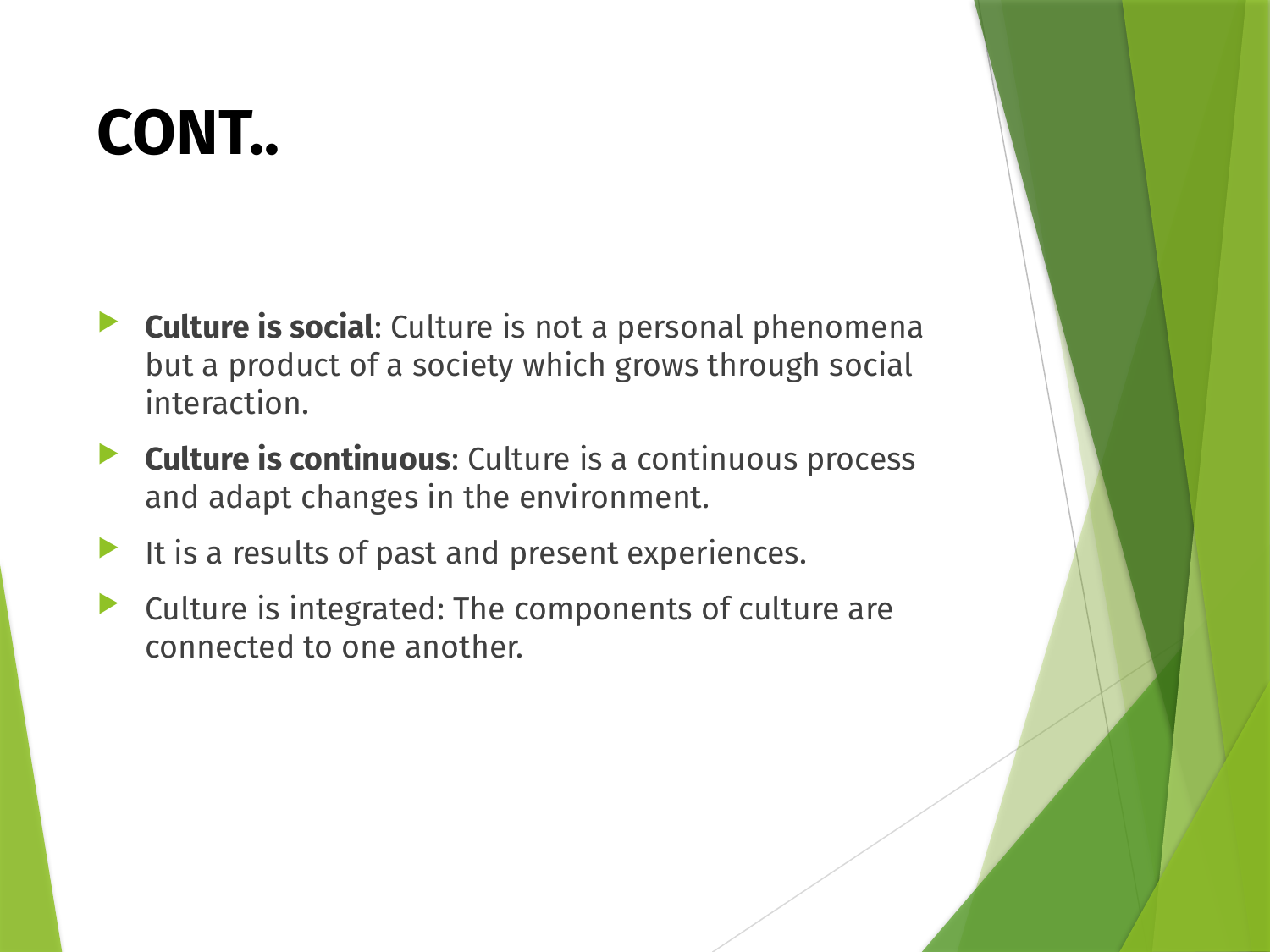

# CONT..
Culture is social: Culture is not a personal phenomena but a product of a society which grows through social interaction.
Culture is continuous: Culture is a continuous process and adapt changes in the environment.
It is a results of past and present experiences.
Culture is integrated: The components of culture are connected to one another.